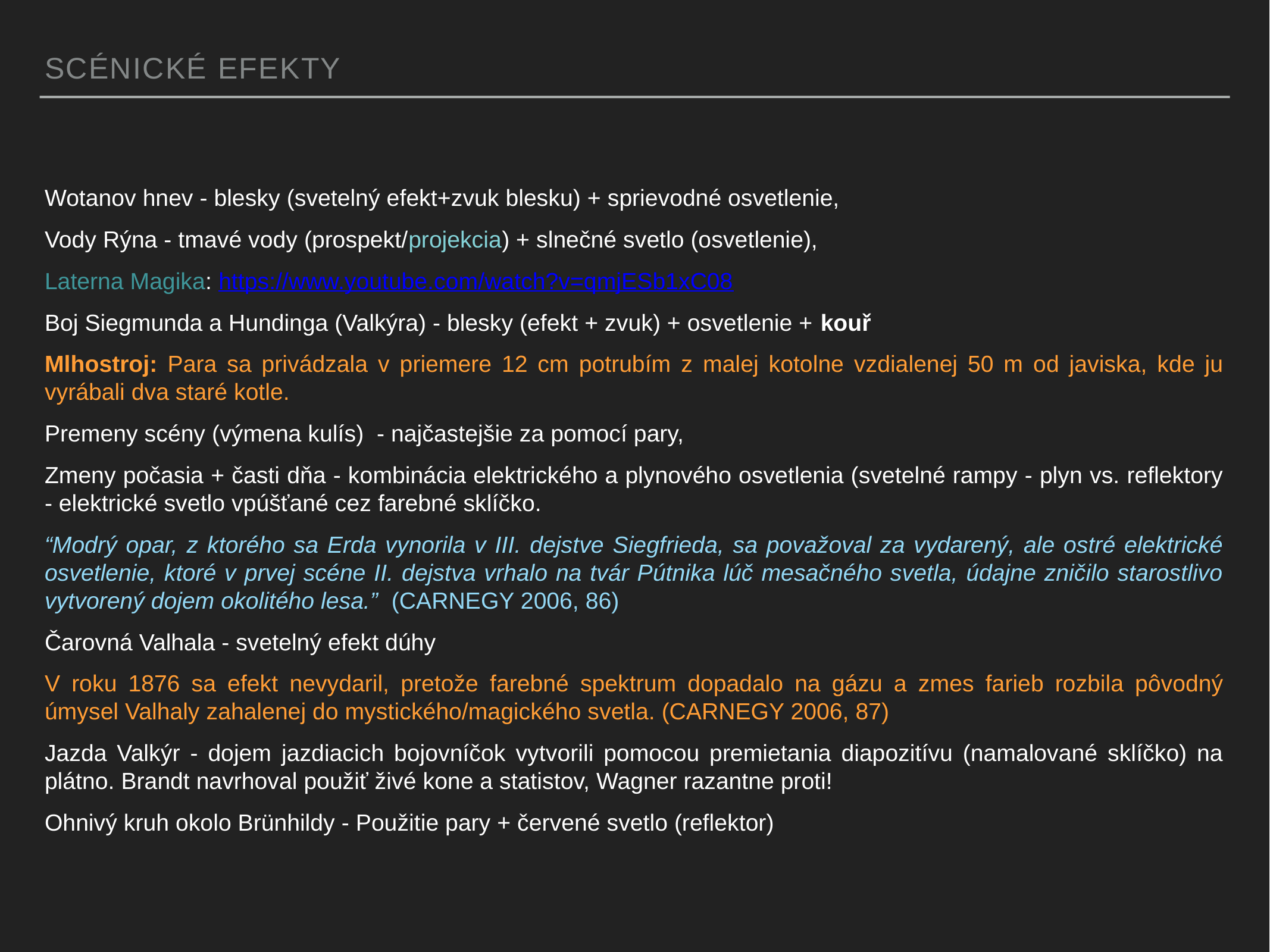

Scénické efekty
Wotanov hnev - blesky (svetelný efekt+zvuk blesku) + sprievodné osvetlenie,
Vody Rýna - tmavé vody (prospekt/projekcia) + slnečné svetlo (osvetlenie),
Laterna Magika: https://www.youtube.com/watch?v=qmjESb1xC08
Boj Siegmunda a Hundinga (Valkýra) - blesky (efekt + zvuk) + osvetlenie + kouř
Mlhostroj: Para sa privádzala v priemere 12 cm potrubím z malej kotolne vzdialenej 50 m od javiska, kde ju vyrábali dva staré kotle.
Premeny scény (výmena kulís)  - najčastejšie za pomocí pary,
Zmeny počasia + časti dňa - kombinácia elektrického a plynového osvetlenia (svetelné rampy - plyn vs. reflektory - elektrické svetlo vpúšťané cez farebné sklíčko.
“Modrý opar, z ktorého sa Erda vynorila v III. dejstve Siegfrieda, sa považoval za vydarený, ale ostré elektrické osvetlenie, ktoré v prvej scéne II. dejstva vrhalo na tvár Pútnika lúč mesačného svetla, údajne zničilo starostlivo vytvorený dojem okolitého lesa.”  (CARNEGY 2006, 86)
Čarovná Valhala - svetelný efekt dúhy
V roku 1876 sa efekt nevydaril, pretože farebné spektrum dopadalo na gázu a zmes farieb rozbila pôvodný úmysel Valhaly zahalenej do mystického/magického svetla. (CARNEGY 2006, 87)
Jazda Valkýr - dojem jazdiacich bojovníčok vytvorili pomocou premietania diapozitívu (namalované sklíčko) na plátno. Brandt navrhoval použiť živé kone a statistov, Wagner razantne proti!
Ohnivý kruh okolo Brünhildy - Použitie pary + červené svetlo (reflektor)